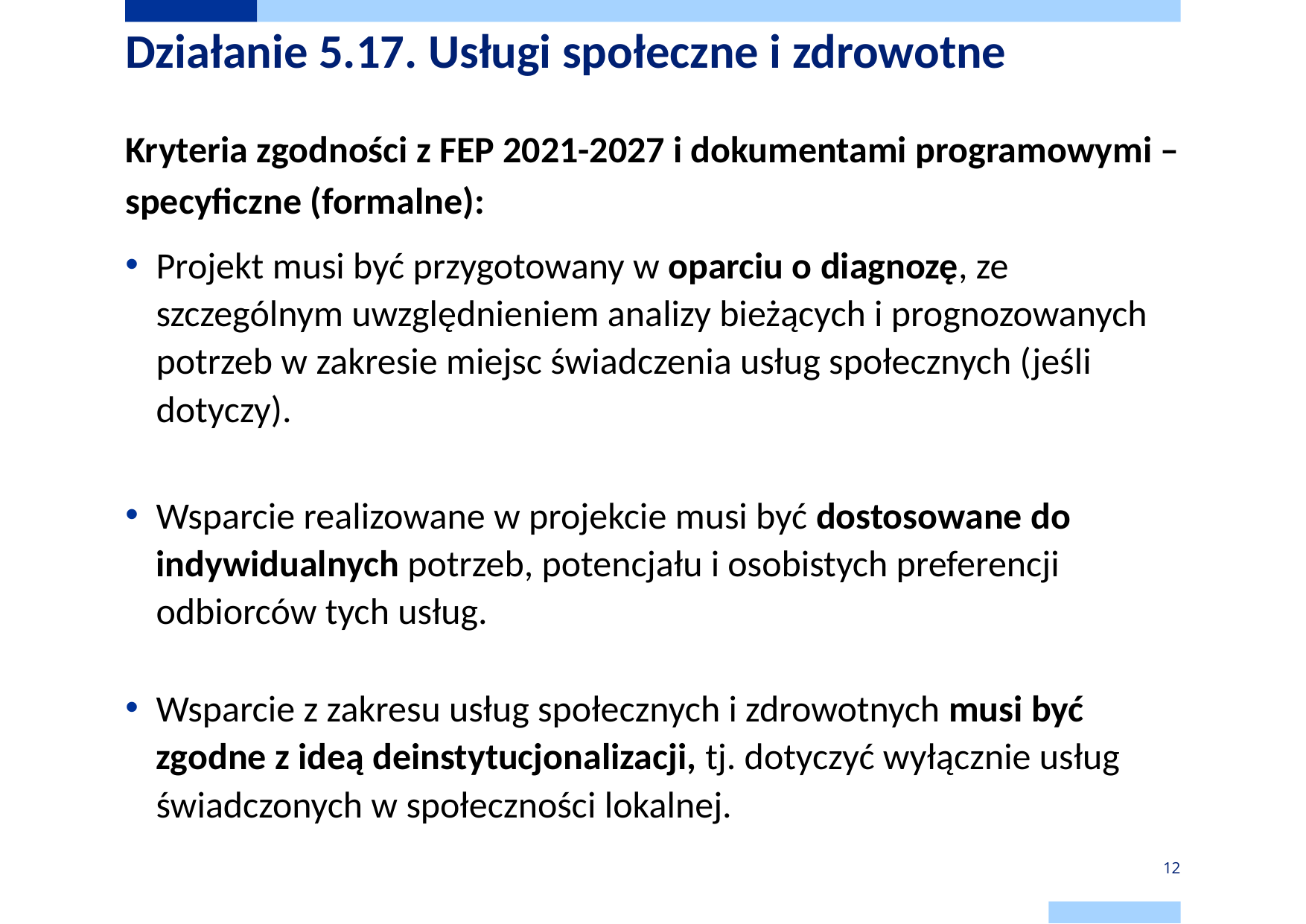

# Działanie 5.17. Usługi społeczne i zdrowotne
Kryteria zgodności z FEP 2021-2027 i dokumentami programowymi – specyficzne (formalne):
Projekt musi być przygotowany w oparciu o diagnozę, ze szczególnym uwzględnieniem analizy bieżących i prognozowanych potrzeb w zakresie miejsc świadczenia usług społecznych (jeśli dotyczy).
Wsparcie realizowane w projekcie musi być dostosowane do indywidualnych potrzeb, potencjału i osobistych preferencji odbiorców tych usług.
Wsparcie z zakresu usług społecznych i zdrowotnych musi być zgodne z ideą deinstytucjonalizacji, tj. dotyczyć wyłącznie usług świadczonych w społeczności lokalnej.

12